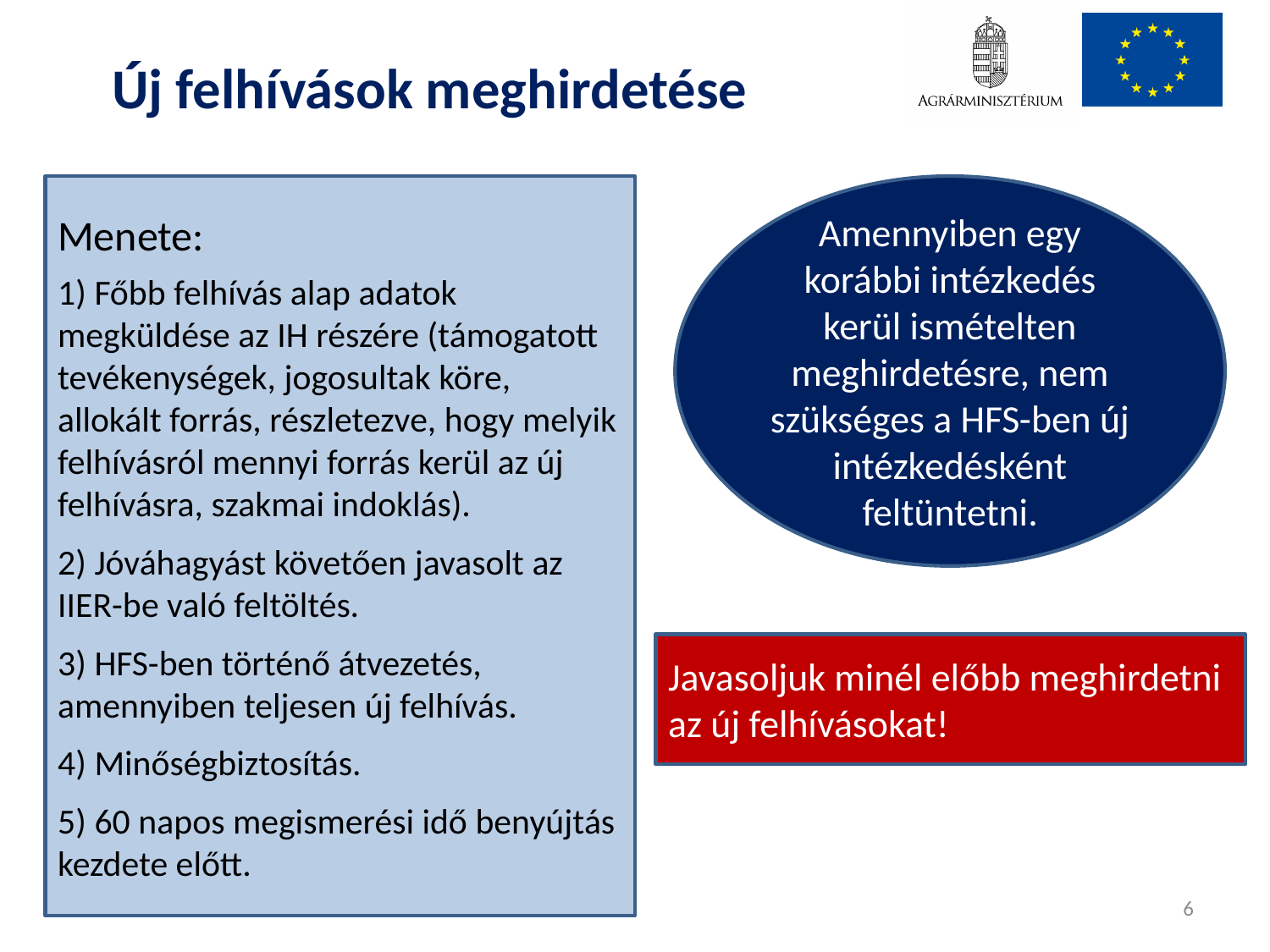

Új felhívások meghirdetése
Menete:
1) Főbb felhívás alap adatok megküldése az IH részére (támogatott tevékenységek, jogosultak köre, allokált forrás, részletezve, hogy melyik felhívásról mennyi forrás kerül az új felhívásra, szakmai indoklás).
2) Jóváhagyást követően javasolt az IIER-be való feltöltés.
3) HFS-ben történő átvezetés, amennyiben teljesen új felhívás.
4) Minőségbiztosítás.
5) 60 napos megismerési idő benyújtás kezdete előtt.
Amennyiben egy korábbi intézkedés kerül ismételten meghirdetésre, nem szükséges a HFS-ben új intézkedésként feltüntetni.

Javasoljuk minél előbb meghirdetni az új felhívásokat!
6